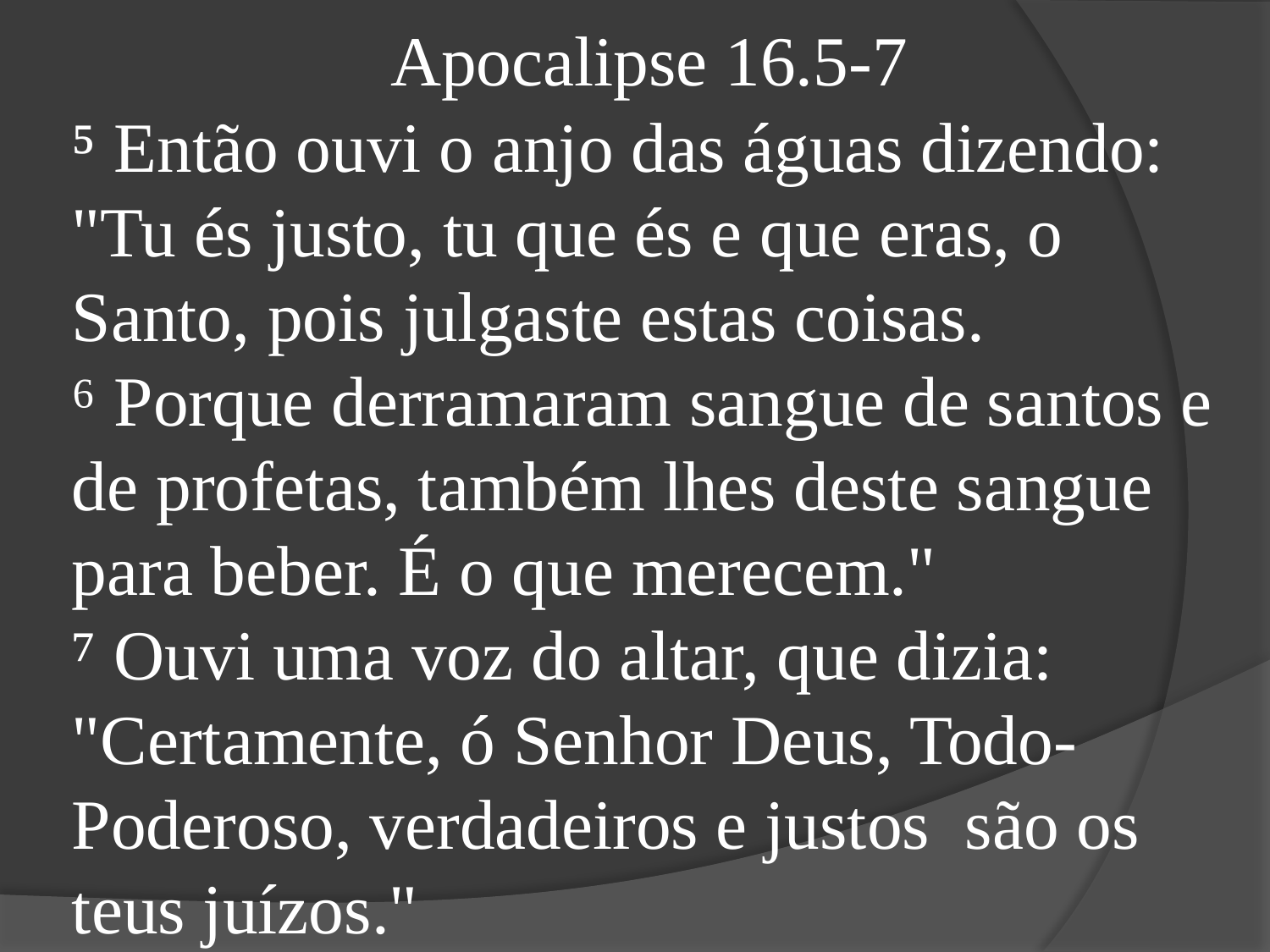

Apocalipse 16.5-7
⁵ Então ouvi o anjo das águas dizendo:
"Tu és justo, tu que és e que eras, o Santo, pois julgaste estas coisas.
⁶ Porque derramaram sangue de santos e de profetas, também lhes deste sangue para beber. É o que merecem."
⁷ Ouvi uma voz do altar, que dizia: "Certamente, ó Senhor Deus, Todo-Poderoso, verdadeiros e justos  são os teus juízos."